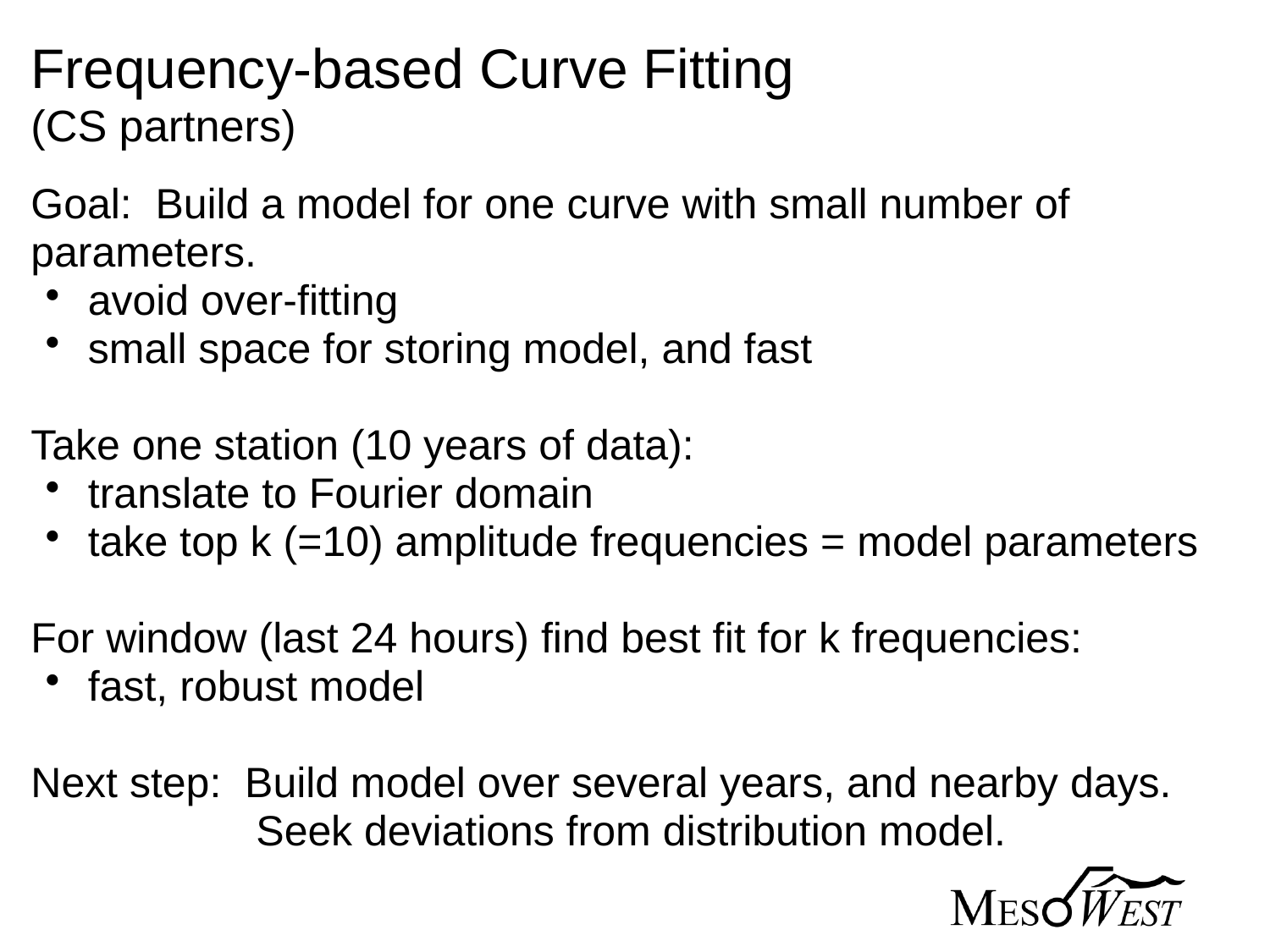

# Frequency-based Curve Fitting (CS partners)
Goal:  Build a model for one curve with small number of parameters.
avoid over-fitting
small space for storing model, and fast

Take one station (10 years of data):
translate to Fourier domain
take top k (=10) amplitude frequencies = model parameters

For window (last 24 hours) find best fit for k frequencies:
fast, robust model

Next step:  Build model over several years, and nearby days.
                   Seek deviations from distribution model.